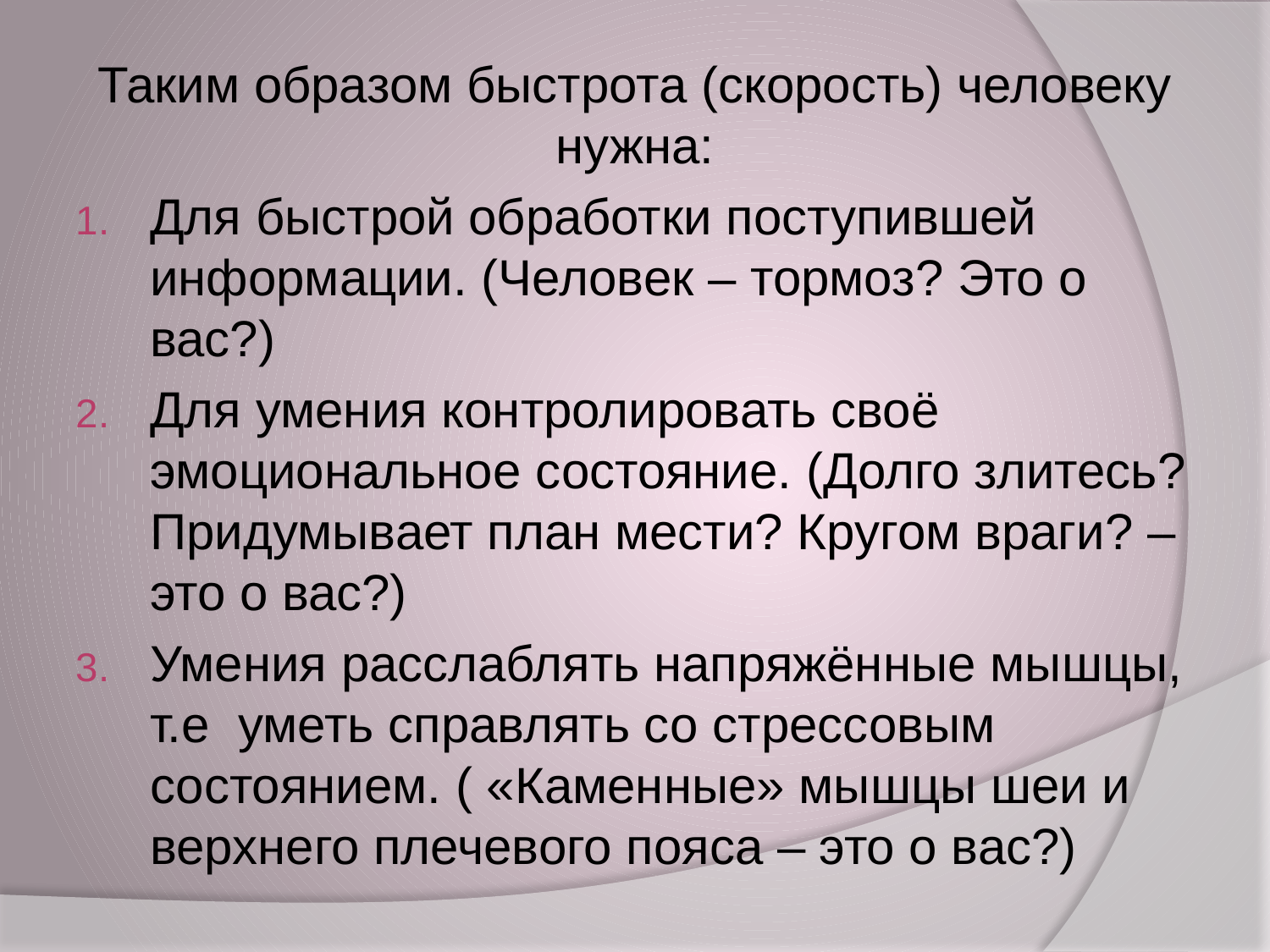

Таким образом быстрота (скорость) человеку нужна:
Для быстрой обработки поступившей информации. (Человек – тормоз? Это о вас?)
Для умения контролировать своё эмоциональное состояние. (Долго злитесь? Придумывает план мести? Кругом враги? – это о вас?)
Умения расслаблять напряжённые мышцы, т.е  уметь справлять со стрессовым состоянием. ( «Каменные» мышцы шеи и верхнего плечевого пояса – это о вас?)